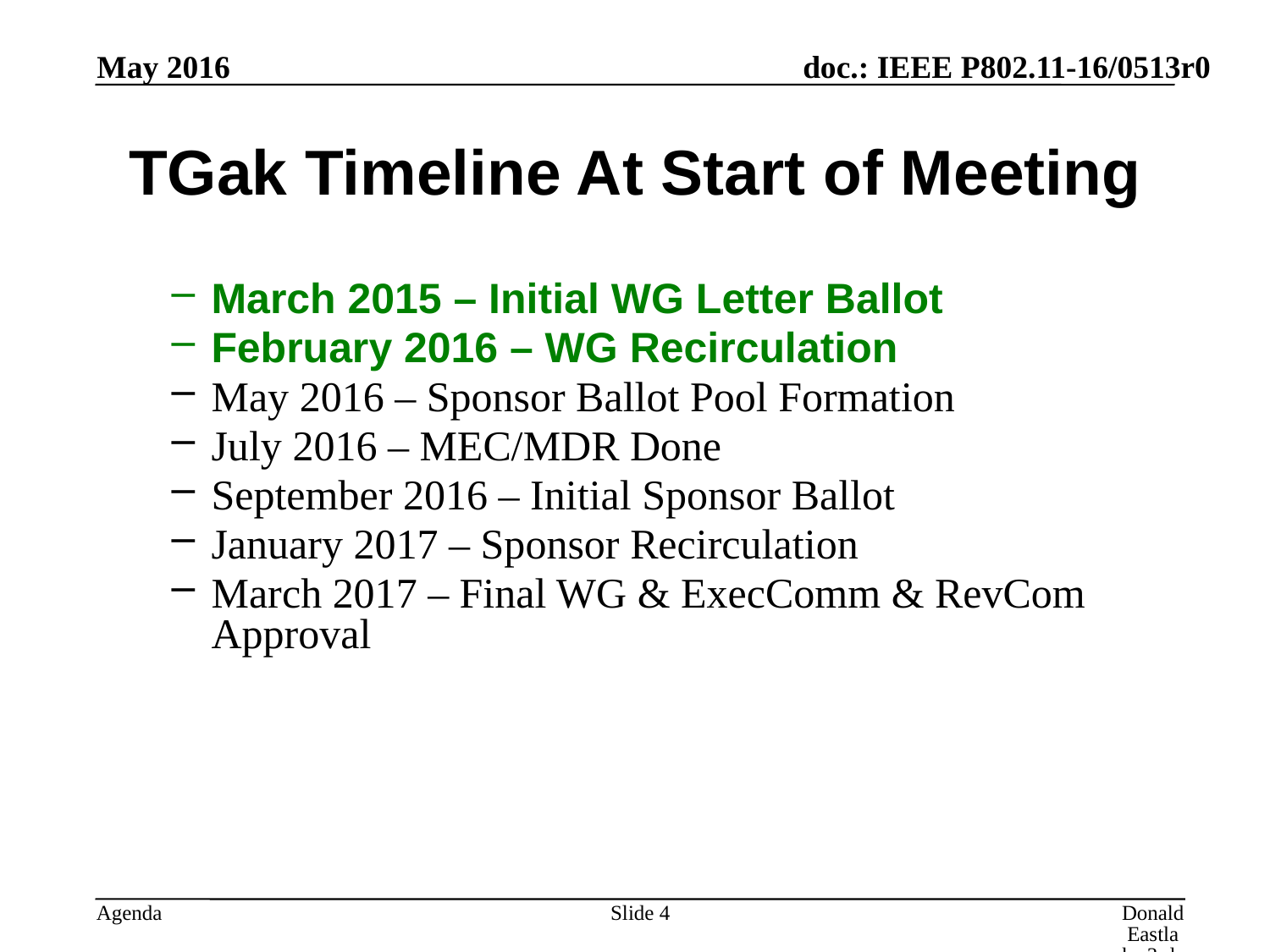

May 2016
# TGak Timeline At Start of Meeting
March 2015 – Initial WG Letter Ballot
February 2016 – WG Recirculation
May 2016 – Sponsor Ballot Pool Formation
July 2016 – MEC/MDR Done
September 2016 – Initial Sponsor Ballot
January 2017 – Sponsor Recirculation
March 2017 – Final WG & ExecComm & RevCom Approval
Slide 4
Donald Eastlake 3rd, Huawei Technologies